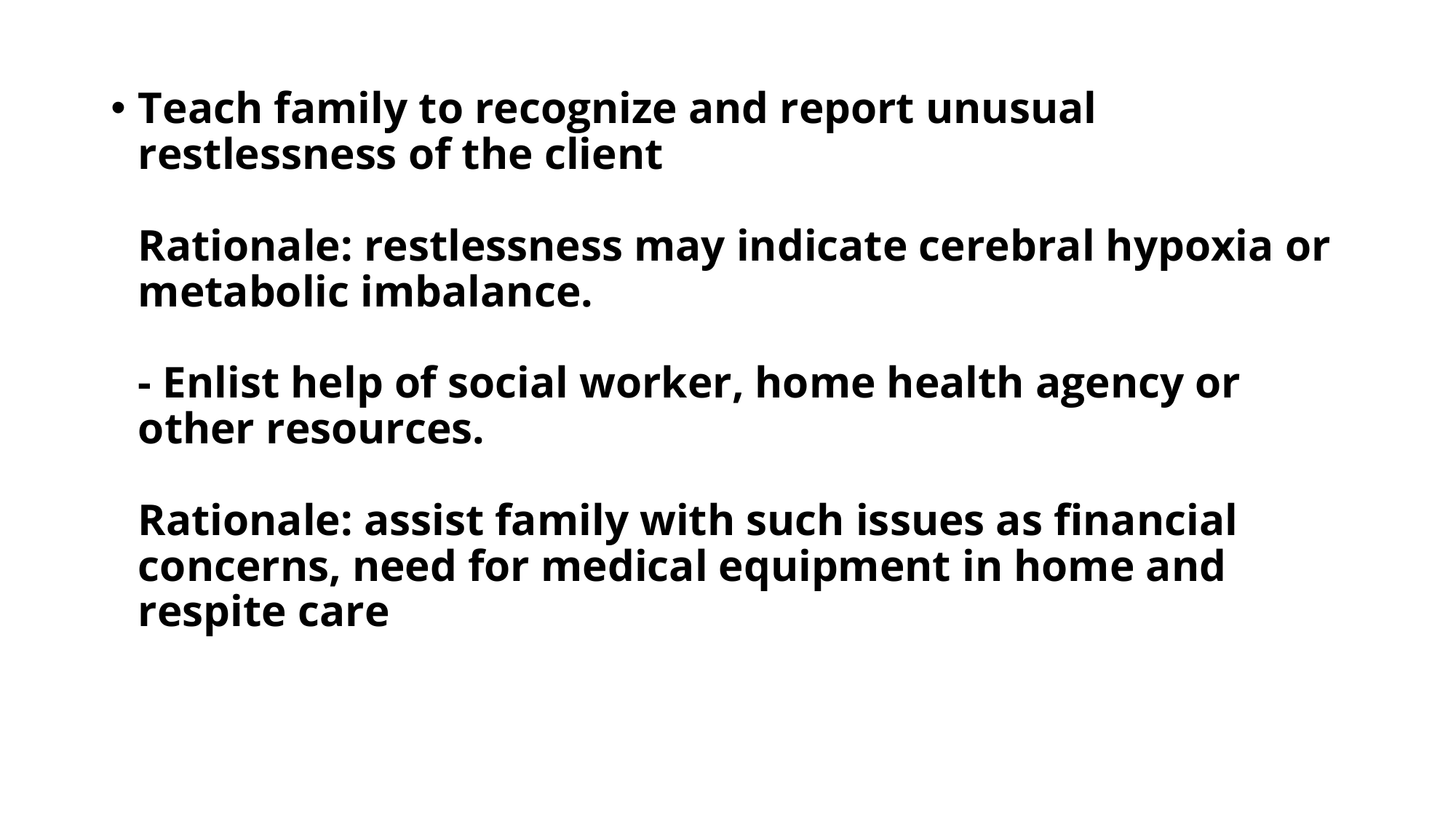

Teach family to recognize and report unusual restlessness of the client
Rationale: restlessness may indicate cerebral hypoxia or metabolic imbalance.
- Enlist help of social worker, home health agency or other resources.
Rationale: assist family with such issues as financial concerns, need for medical equipment in home and respite care